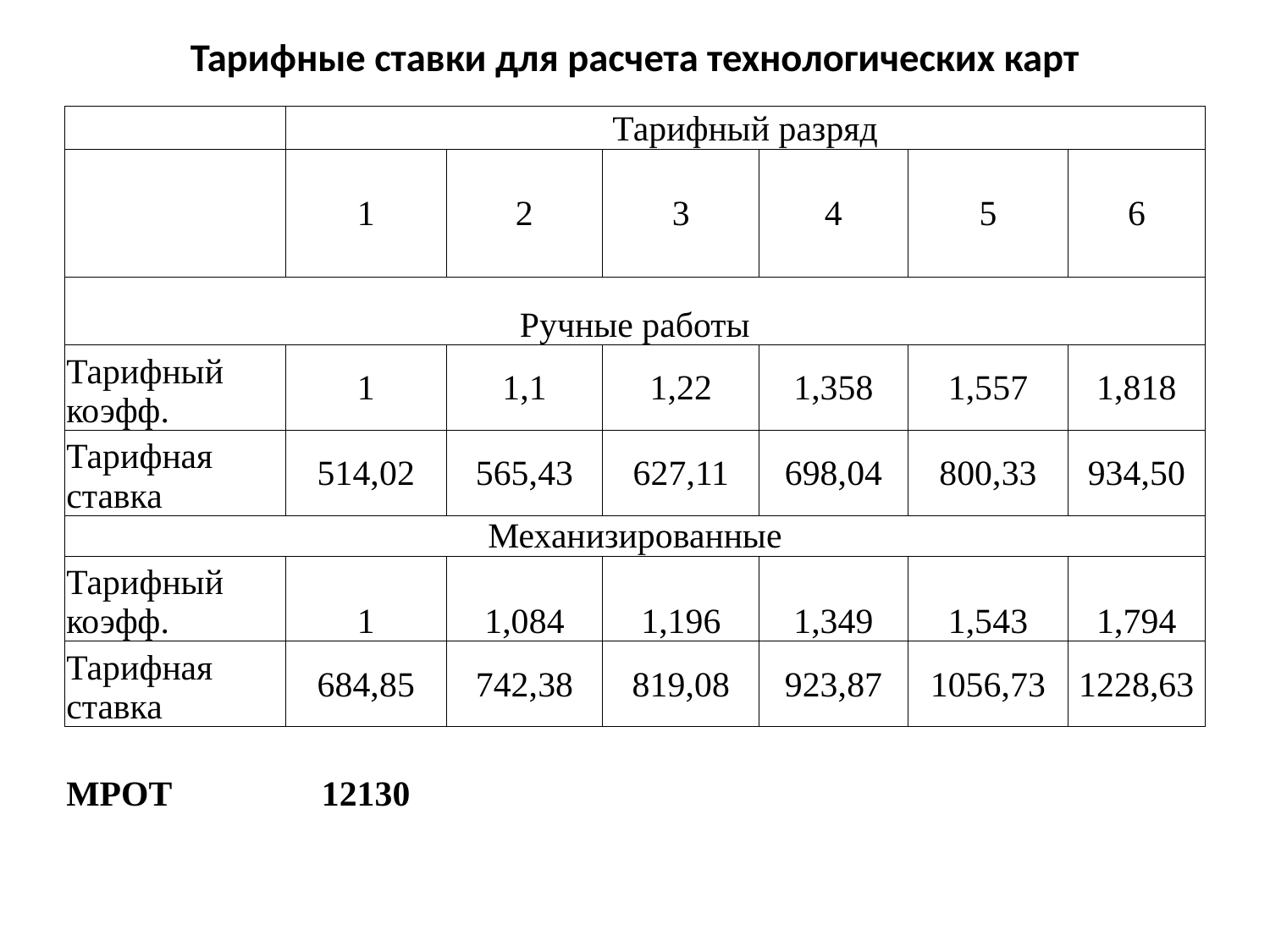

# Тарифные ставки для расчета технологических карт
|  | Тарифный разряд |  |  |  |  |  |
| --- | --- | --- | --- | --- | --- | --- |
|  | 1 | 2 | 3 | 4 | 5 | 6 |
| Ручные работы |  |  |  |  |  |  |
| Тарифный коэфф. | 1 | 1,1 | 1,22 | 1,358 | 1,557 | 1,818 |
| Тарифная ставка | 514,02 | 565,43 | 627,11 | 698,04 | 800,33 | 934,50 |
| Механизированные |  |  |  |  |  |  |
| Тарифный коэфф. | 1 | 1,084 | 1,196 | 1,349 | 1,543 | 1,794 |
| Тарифная ставка | 684,85 | 742,38 | 819,08 | 923,87 | 1056,73 | 1228,63 |
|  |  |  |  |  |  |  |
| МРОТ | 12130 |  |  |  |  |  |